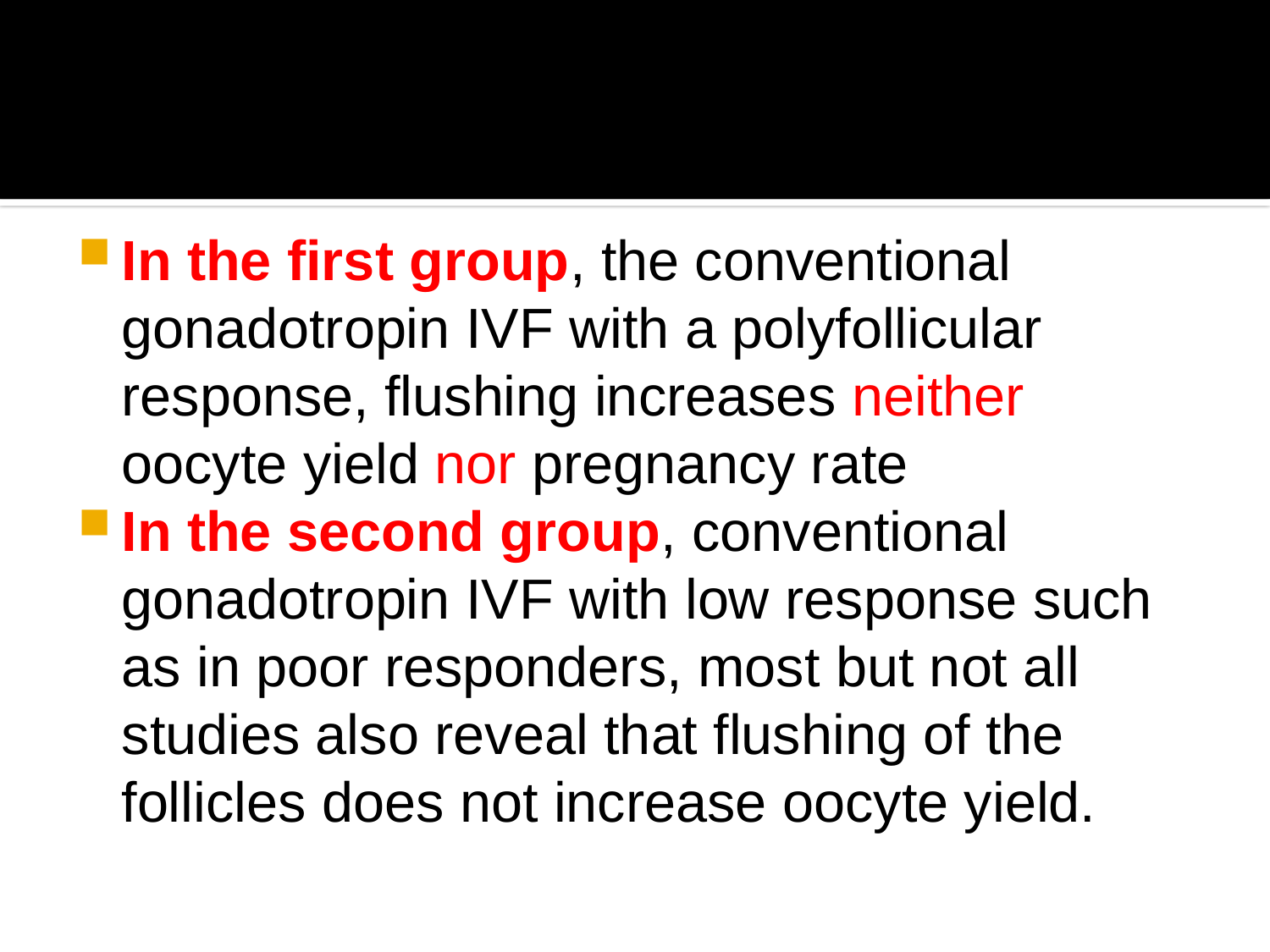

In the first group, the conventional gonadotropin IVF with a polyfollicular response, flushing increases neither oocyte yield nor pregnancy rate
In the second group, conventional gonadotropin IVF with low response such as in poor responders, most but not all studies also reveal that flushing of the follicles does not increase oocyte yield.